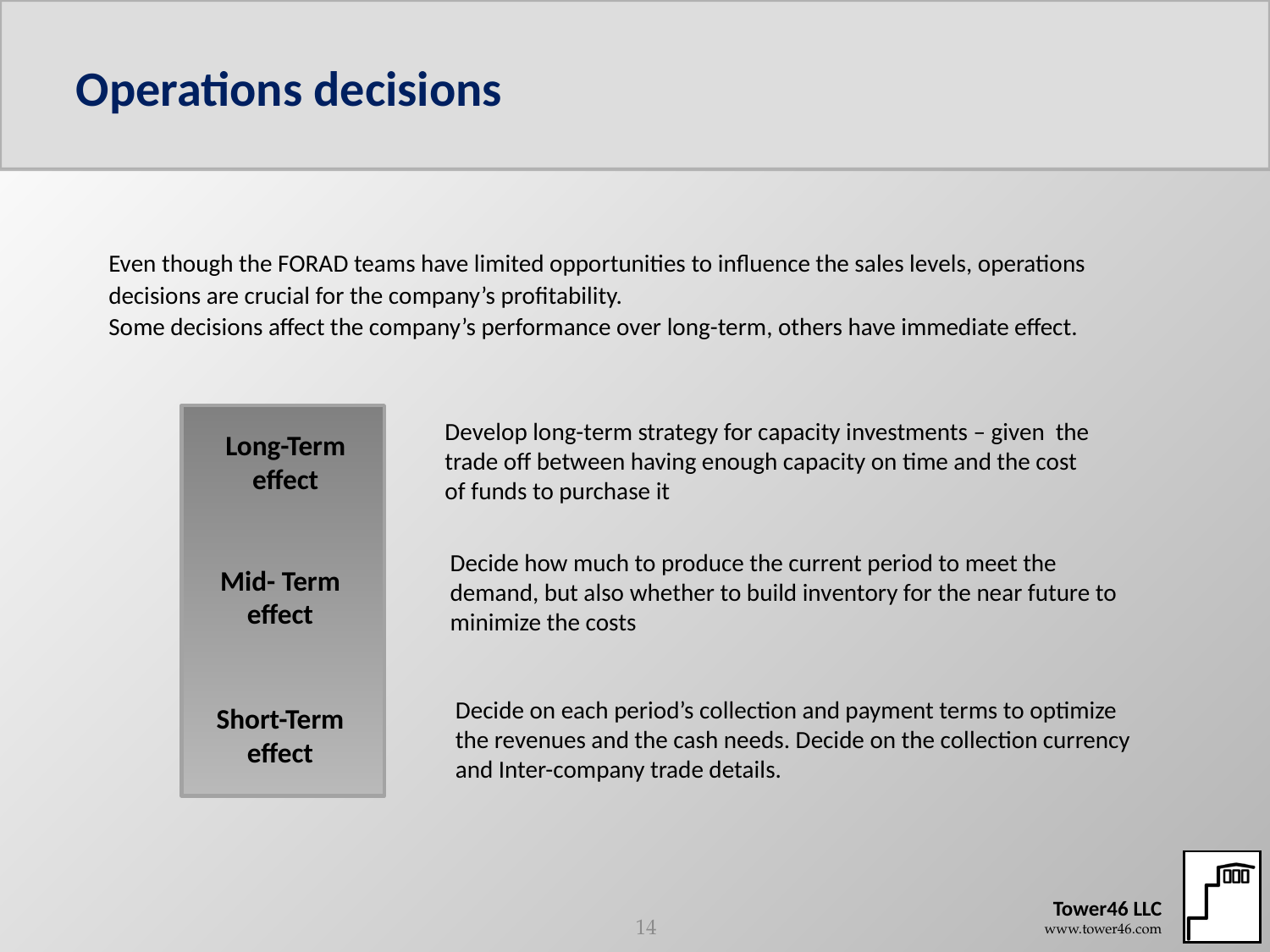

# Operations decisions
Even though the FORAD teams have limited opportunities to influence the sales levels, operations decisions are crucial for the company’s profitability.
Some decisions affect the company’s performance over long-term, others have immediate effect.

Develop long-term strategy for capacity investments – given  the trade off between having enough capacity on time and the cost of funds to purchase it
Long-Term
effect
Decide how much to produce the current period to meet the demand, but also whether to build inventory for the near future to minimize the costs
Mid- Term
effect
Decide on each period’s collection and payment terms to optimize the revenues and the cash needs. Decide on the collection currency and Inter-company trade details.
Short-Term
effect
14